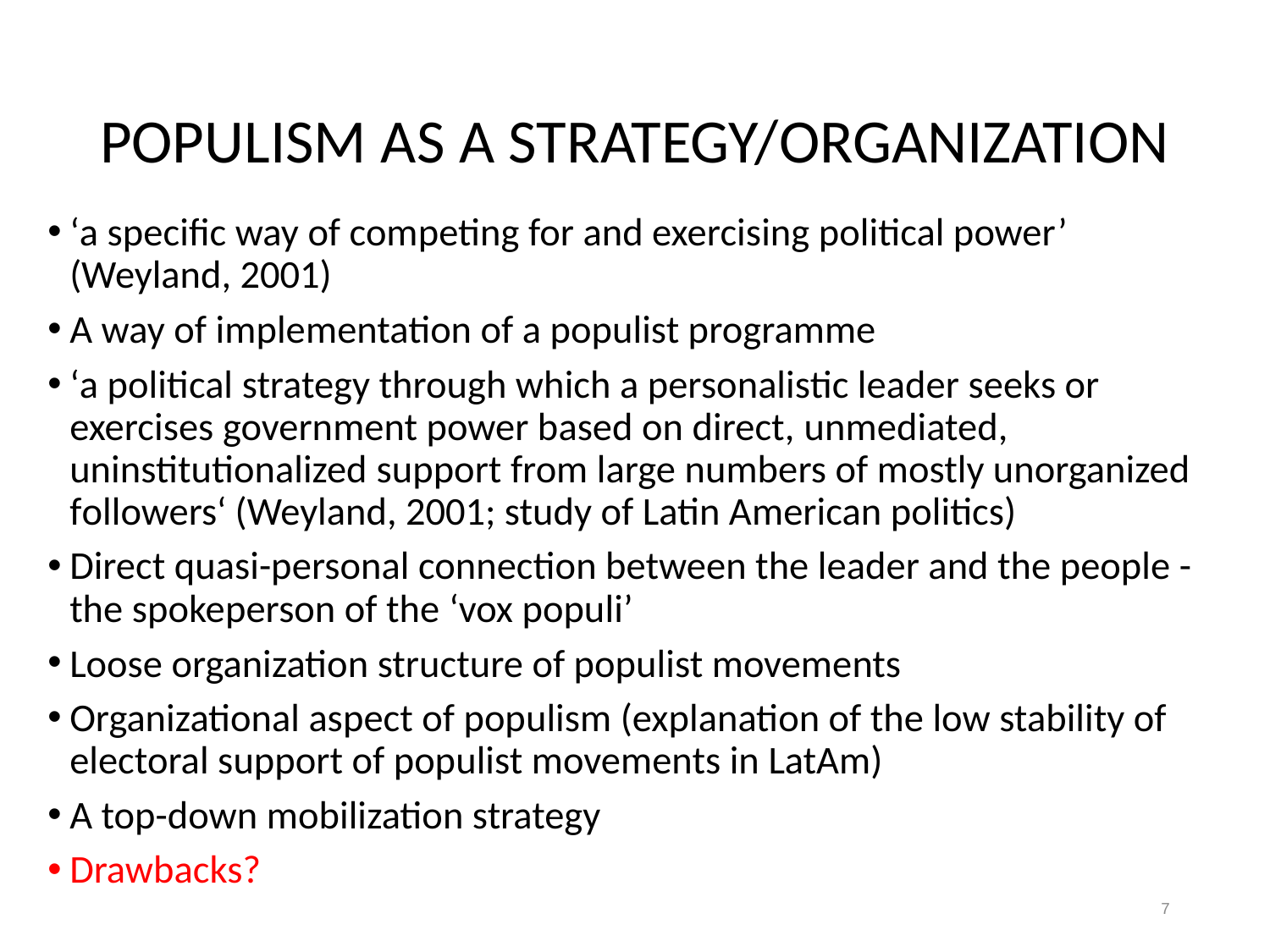

# POPULISM AS A STRATEGY/ORGANIZATION
‘a specific way of competing for and exercising political power’ (Weyland, 2001)
A way of implementation of a populist programme
‘a political strategy through which a personalistic leader seeks or exercises government power based on direct, unmediated, uninstitutionalized support from large numbers of mostly unorganized followers‘ (Weyland, 2001; study of Latin American politics)
Direct quasi-personal connection between the leader and the people - the spokeperson of the ‘vox populi’
Loose organization structure of populist movements
Organizational aspect of populism (explanation of the low stability of electoral support of populist movements in LatAm)
A top-down mobilization strategy
Drawbacks?

7